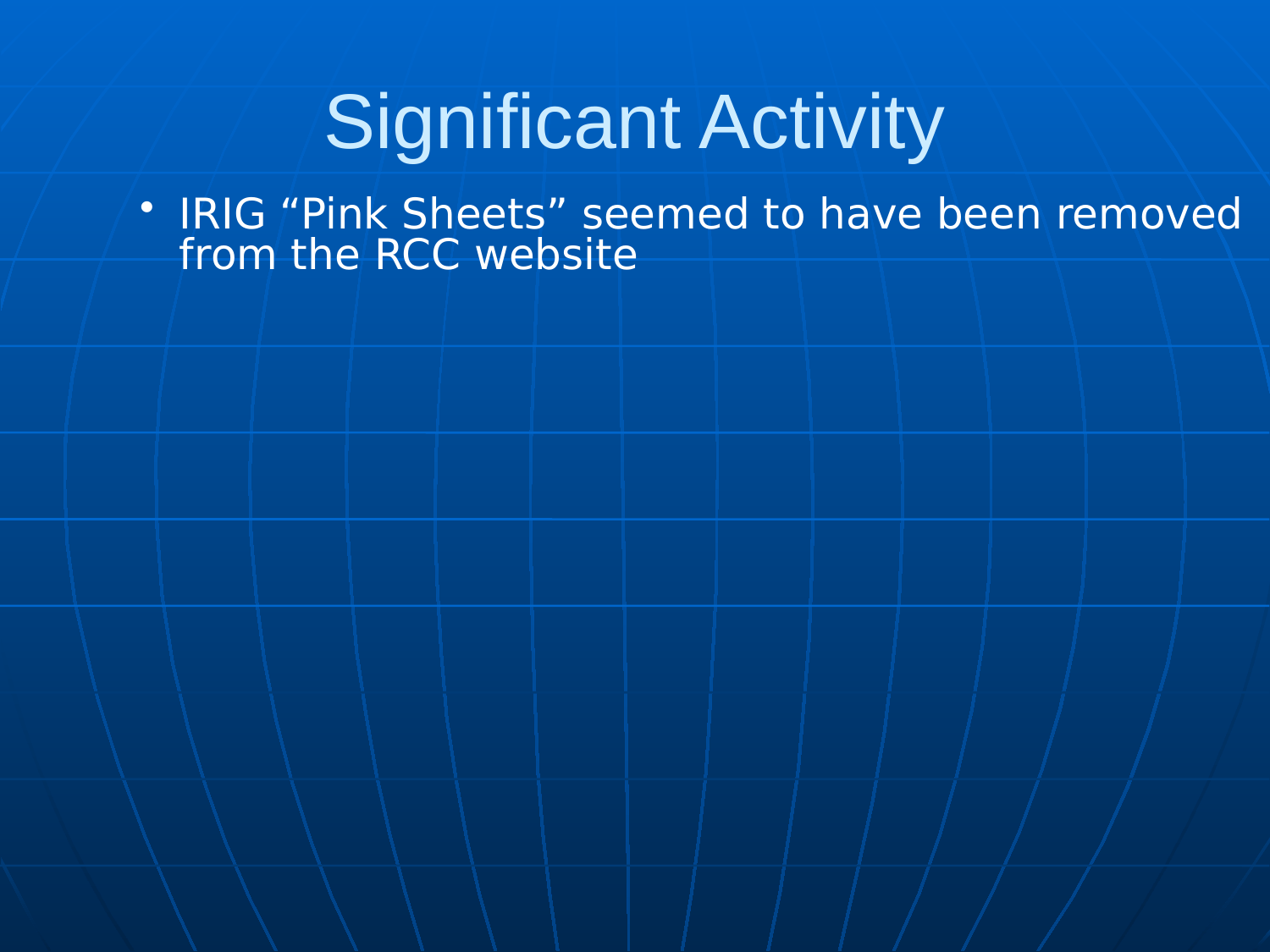

Significant Activity
IRIG “Pink Sheets” seemed to have been removed from the RCC website